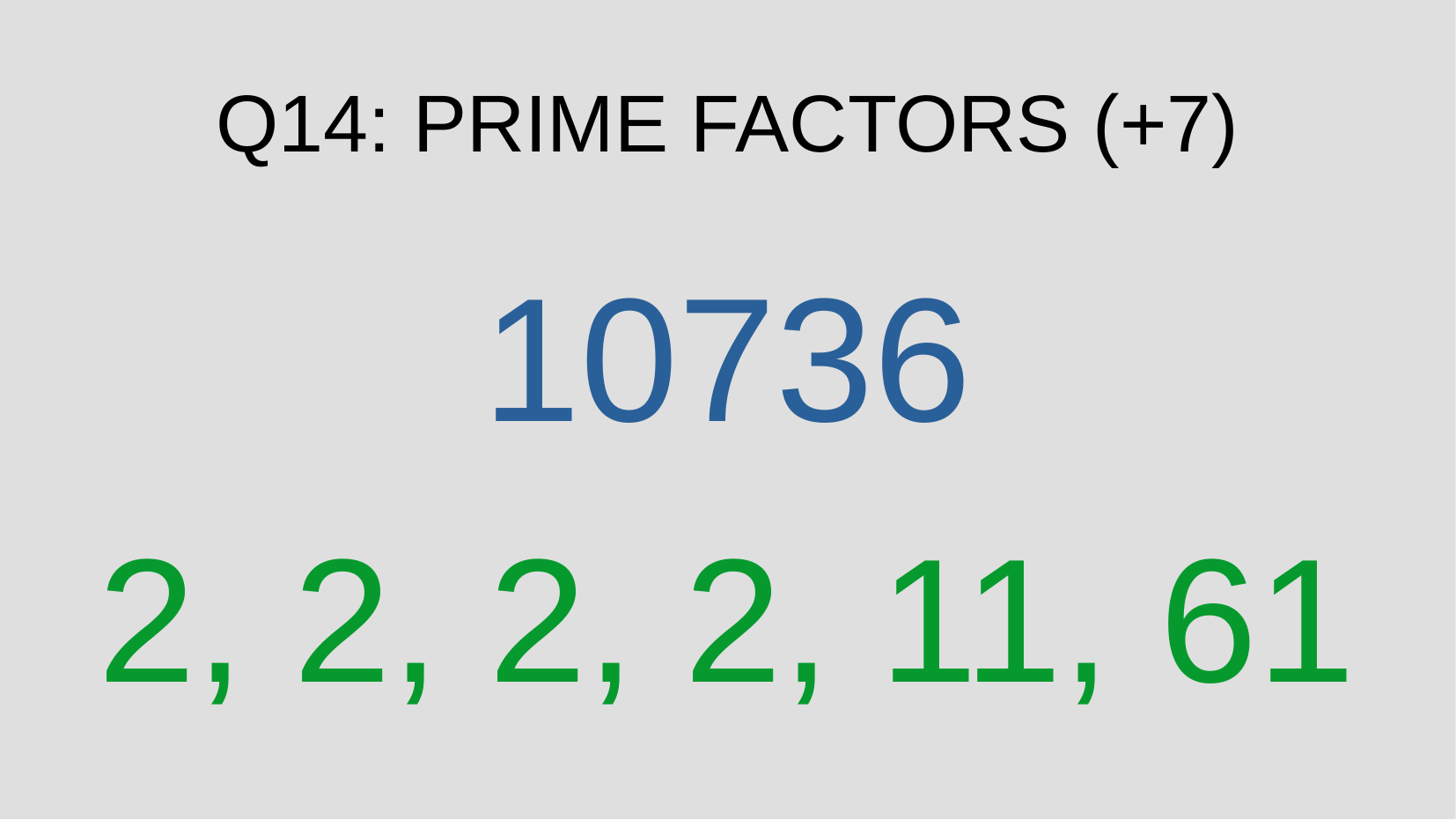

Q14: PRIME FACTORS (+7)
10736
2, 2, 2, 2, 11, 61